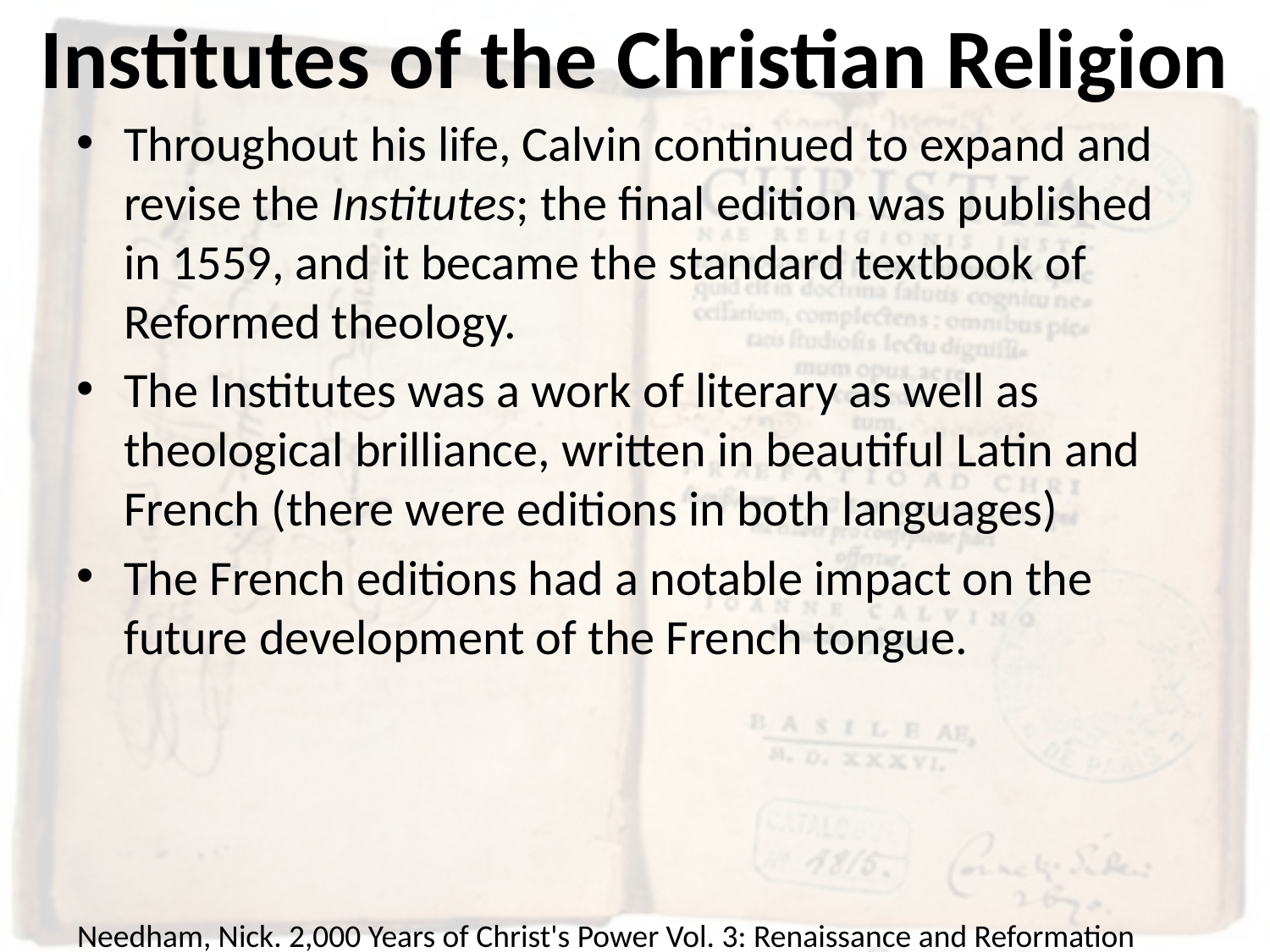

# Institutes of the Christian Religion
Throughout his life, Calvin continued to expand and revise the Institutes; the final edition was published in 1559, and it became the standard textbook of Reformed theology.
The Institutes was a work of literary as well as theological brilliance, written in beautiful Latin and French (there were editions in both languages)
The French editions had a notable impact on the future development of the French tongue.

Needham, Nick. 2,000 Years of Christ's Power Vol. 3: Renaissance and Reformation